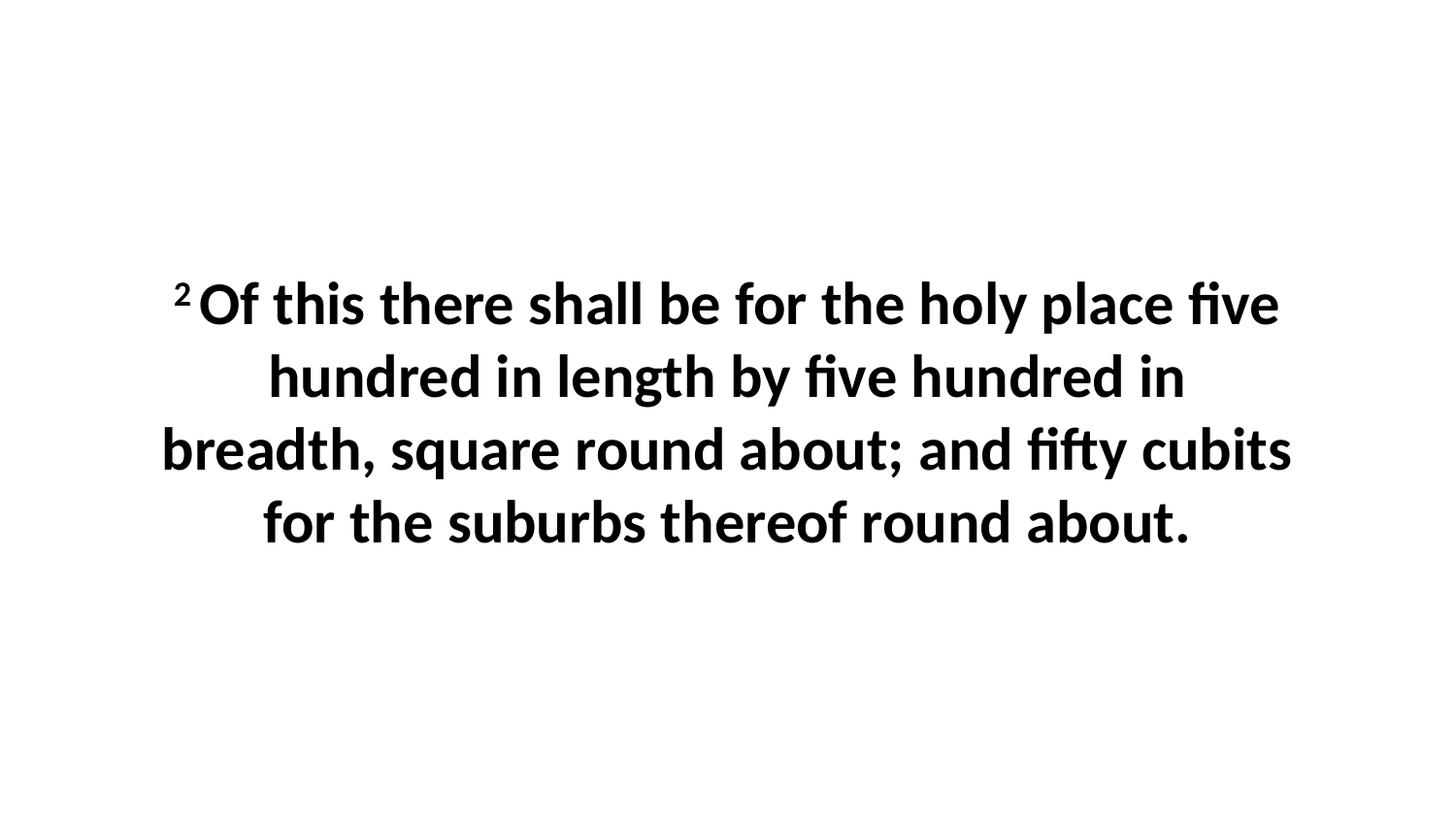

2 Of this there shall be for the holy place five hundred in length by five hundred in breadth, square round about; and fifty cubits for the suburbs thereof round about.